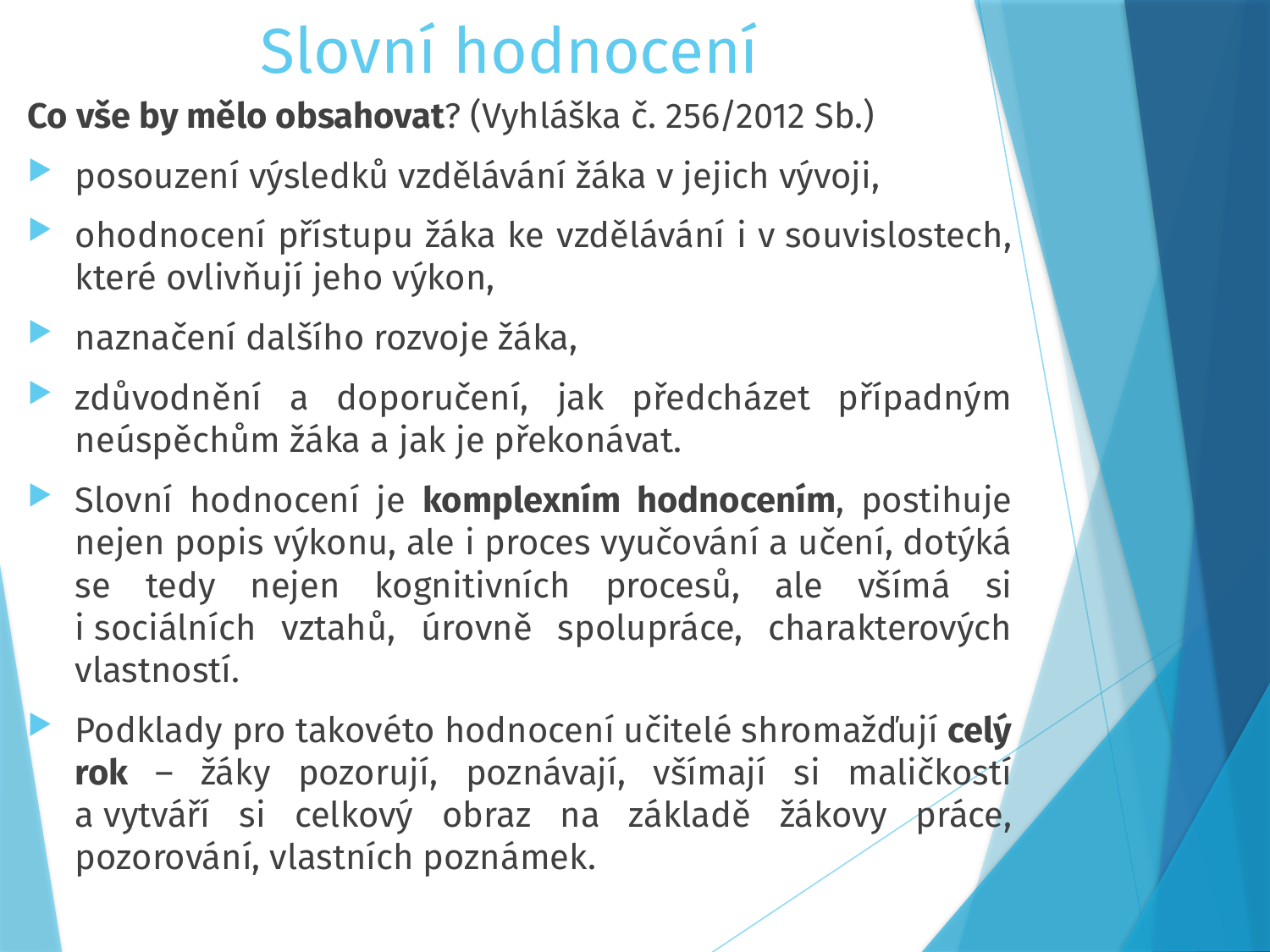

# Slovní hodnocení
Co vše by mělo obsahovat? (Vyhláška č. 256/2012 Sb.)
posouzení výsledků vzdělávání žáka v jejich vývoji,
ohodnocení přístupu žáka ke vzdělávání i v souvislostech, které ovlivňují jeho výkon,
naznačení dalšího rozvoje žáka,
zdůvodnění a doporučení, jak předcházet případným neúspěchům žáka a jak je překonávat.
Slovní hodnocení je komplexním hodnocením, postihuje nejen popis výkonu, ale i proces vyučování a učení, dotýká se tedy nejen kognitivních procesů, ale všímá si i sociálních vztahů, úrovně spolupráce, charakterových vlastností.
Podklady pro takovéto hodnocení učitelé shromažďují celý rok – žáky pozorují, poznávají, všímají si maličkostí a vytváří si celkový obraz na základě žákovy práce, pozorování, vlastních poznámek.